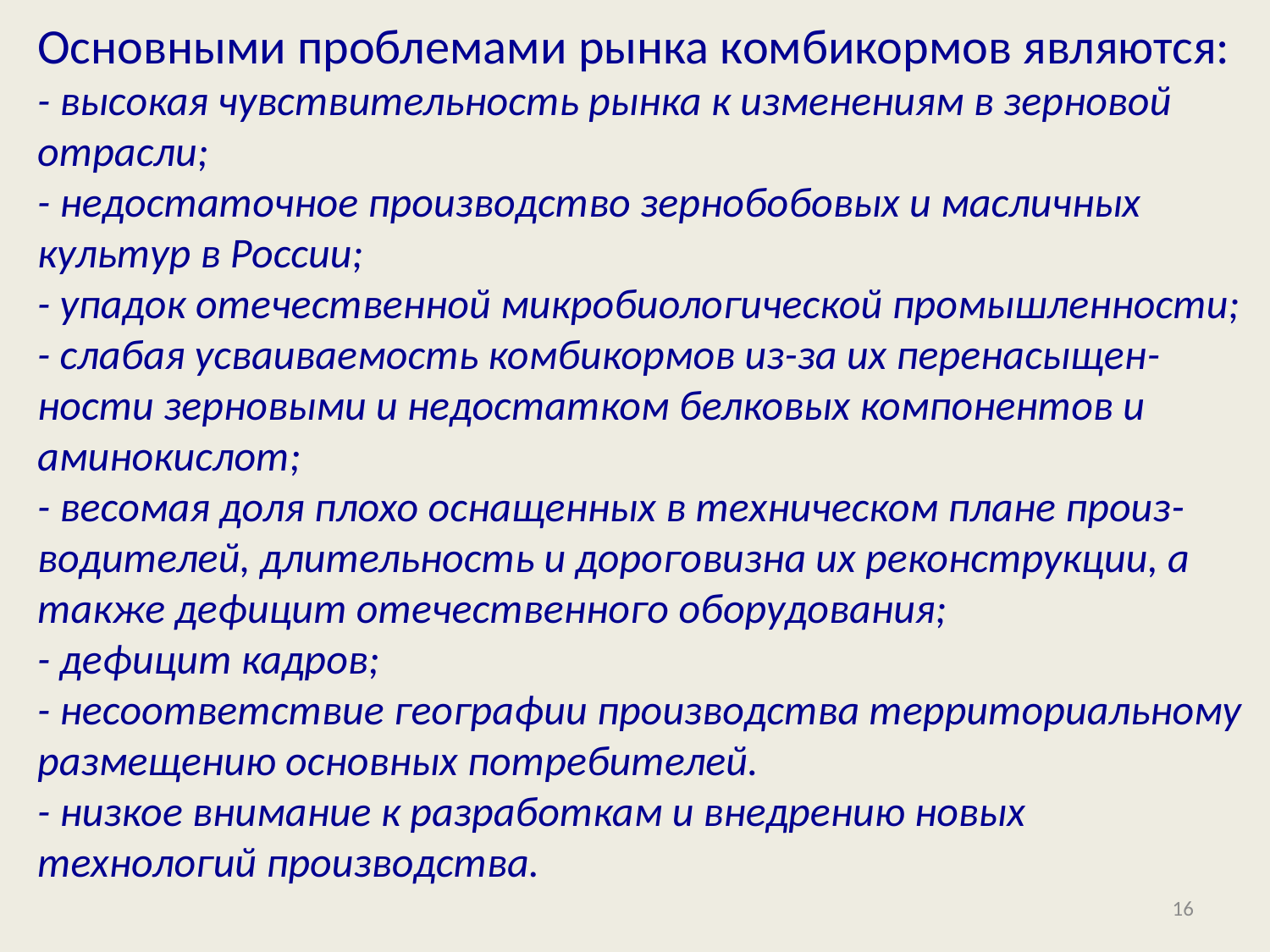

Основными проблемами рынка комбикормов являются:
- высокая чувствительность рынка к изменениям в зерновой отрасли;
- недостаточное производство зернобобовых и масличных культур в России;
- упадок отечественной микробиологической промышленности;
- слабая усваиваемость комбикормов из-за их перенасыщен-ности зерновыми и недостатком белковых компонентов и аминокислот;
- весомая доля плохо оснащенных в техническом плане произ-водителей, длительность и дороговизна их реконструкции, а также дефицит отечественного оборудования;
- дефицит кадров;
- несоответствие географии производства территориальному размещению основных потребителей.
- низкое внимание к разработкам и внедрению новых технологий производства.
16